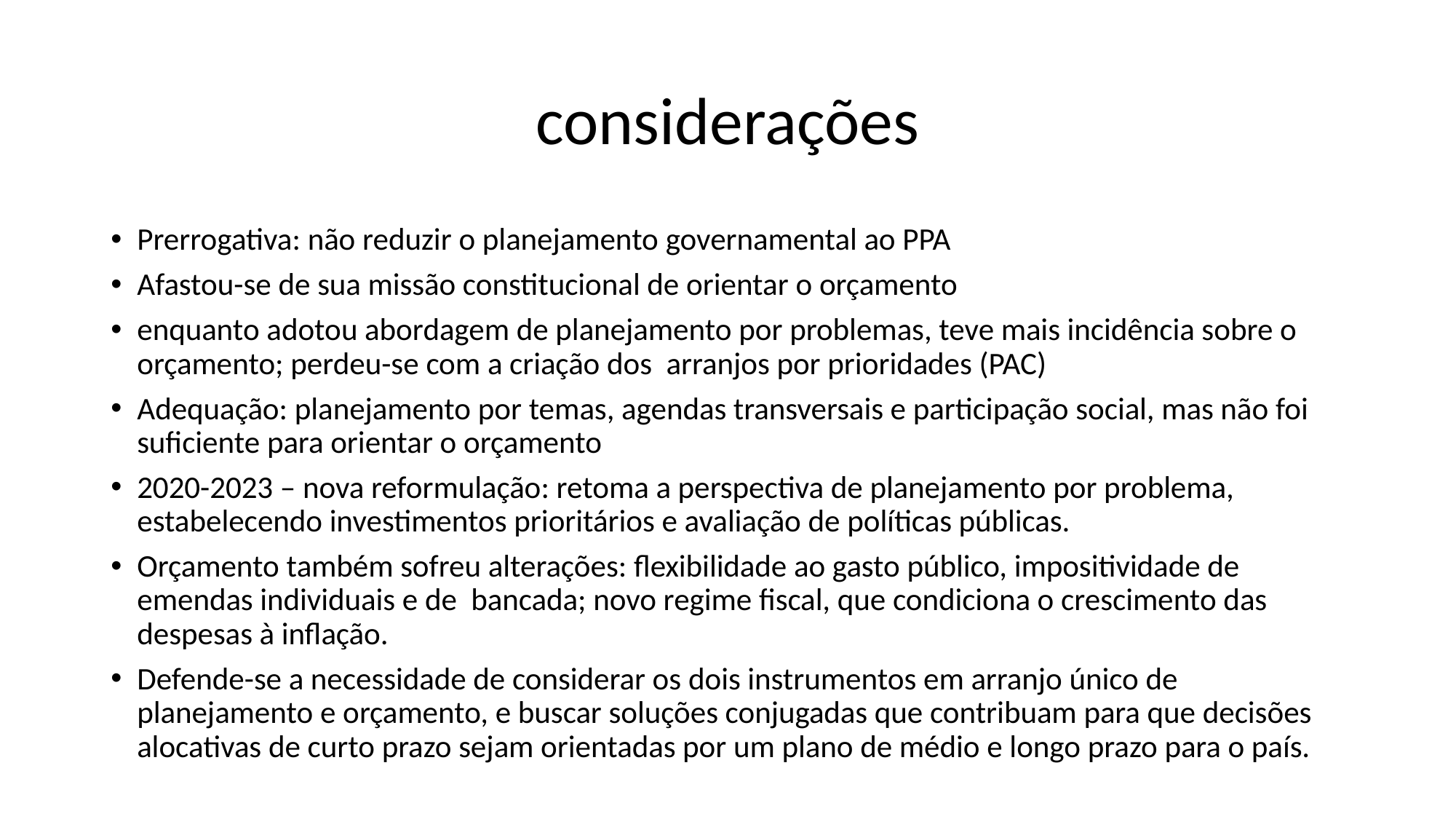

# considerações
Prerrogativa: não reduzir o planejamento governamental ao PPA
Afastou-se de sua missão constitucional de orientar o orçamento
enquanto adotou abordagem de planejamento por problemas, teve mais incidência sobre o orçamento; perdeu-se com a criação dos  arranjos por prioridades (PAC)
Adequação: planejamento por temas, agendas transversais e participação social, mas não foi suficiente para orientar o orçamento
2020-2023 – nova reformulação: retoma a perspectiva de planejamento por problema, estabelecendo investimentos prioritários e avaliação de políticas públicas.
Orçamento também sofreu alterações: flexibilidade ao gasto público, impositividade de emendas individuais e de  bancada; novo regime fiscal, que condiciona o crescimento das despesas à inflação.
Defende-se a necessidade de considerar os dois instrumentos em arranjo único de planejamento e orçamento, e buscar soluções conjugadas que contribuam para que decisões alocativas de curto prazo sejam orientadas por um plano de médio e longo prazo para o país.